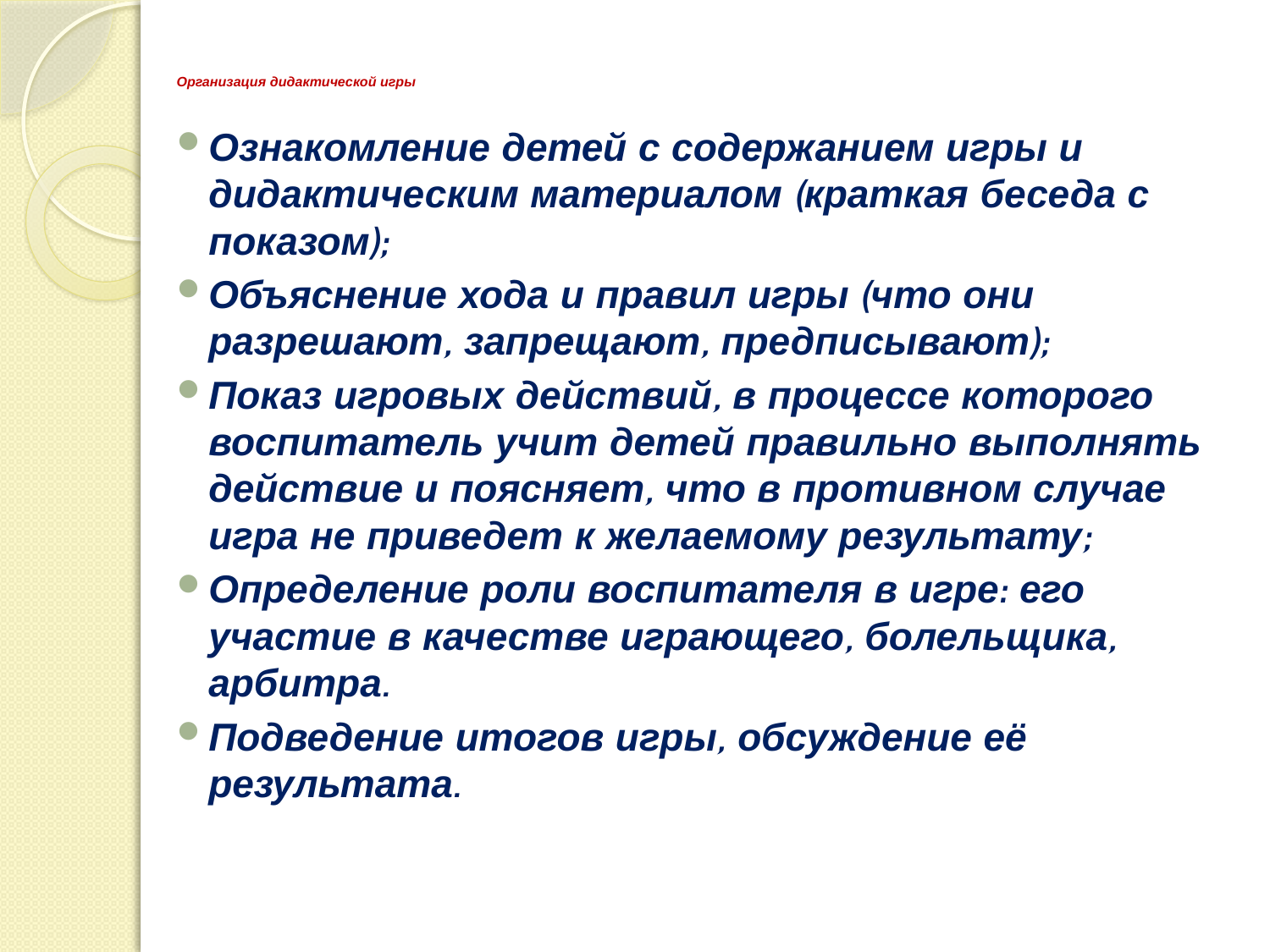

# Организация дидактической игры
Ознакомление детей с содержанием игры и дидактическим материалом (краткая беседа с показом);
Объяснение хода и правил игры (что они разрешают, запрещают, предписывают);
Показ игровых действий, в процессе которого воспитатель учит детей правильно выполнять действие и поясняет, что в противном случае игра не приведет к желаемому результату;
Определение роли воспитателя в игре: его участие в качестве играющего, болельщика, арбитра.
Подведение итогов игры, обсуждение её результата.